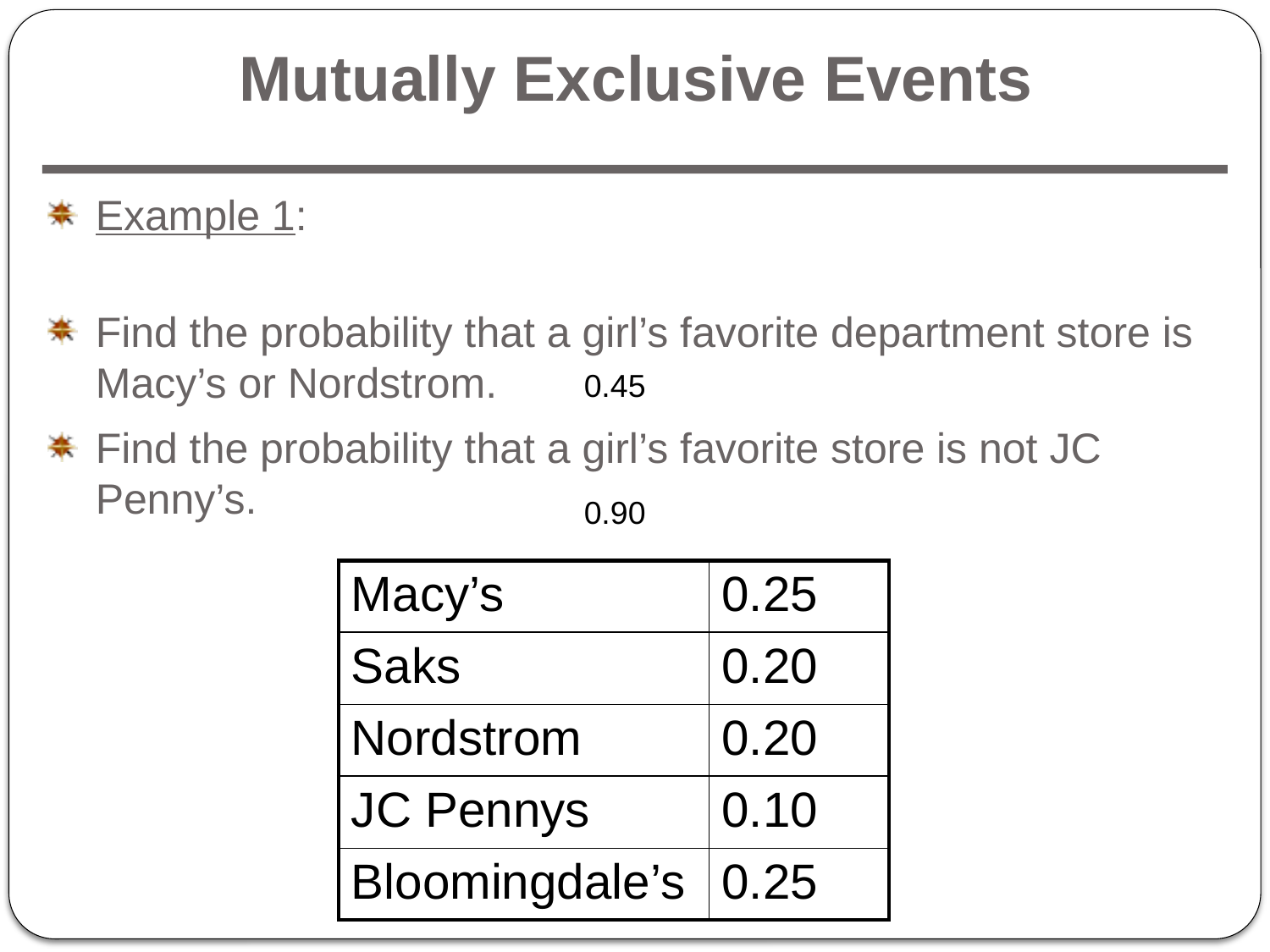

Mutually Exclusive Events

Example 1:
Find the probability that a girl’s favorite department store is Macy’s or Nordstrom.
Find the probability that a girl’s favorite store is not JC Penny’s.
0.45
0.90
| Macy’s | 0.25 |
| --- | --- |
| Saks | 0.20 |
| Nordstrom | 0.20 |
| JC Pennys | 0.10 |
| Bloomingdale’s | 0.25 |